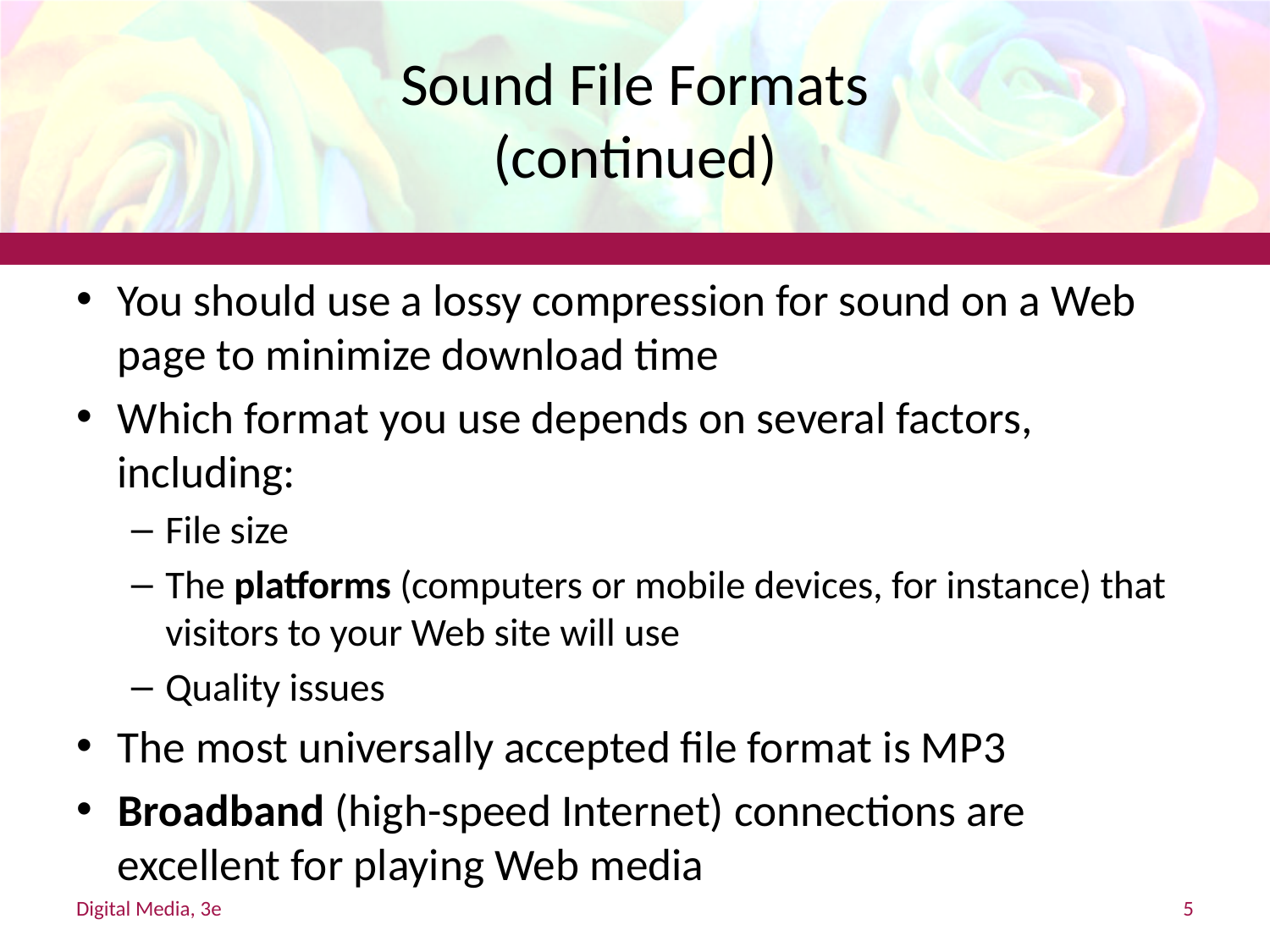

# Sound File Formats (continued)
You should use a lossy compression for sound on a Web page to minimize download time
Which format you use depends on several factors, including:
File size
The platforms (computers or mobile devices, for instance) that visitors to your Web site will use
Quality issues
The most universally accepted file format is MP3
Broadband (high-speed Internet) connections are excellent for playing Web media

Digital Media, 3e
5